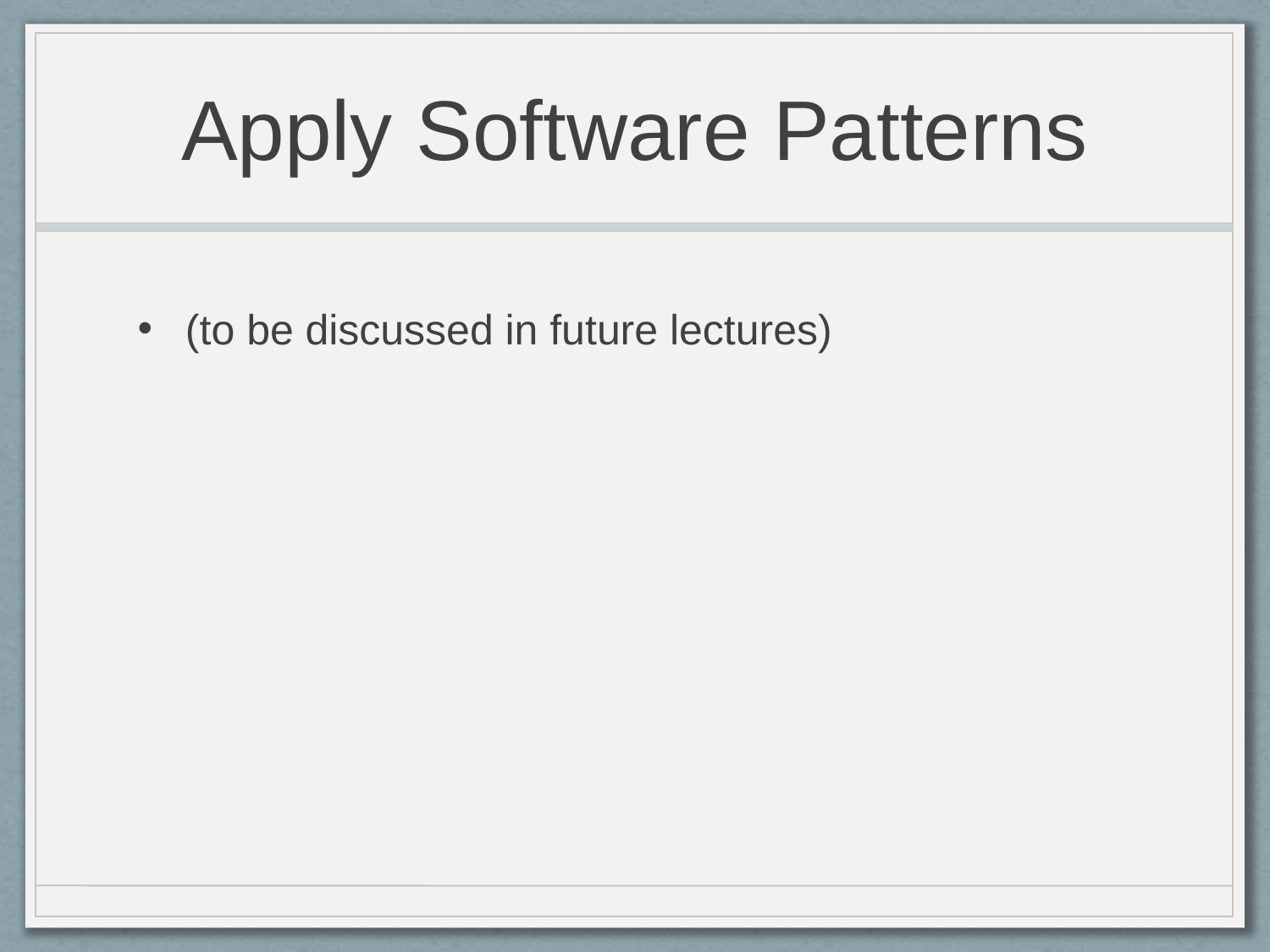

# Apply Software Patterns
(to be discussed in future lectures)